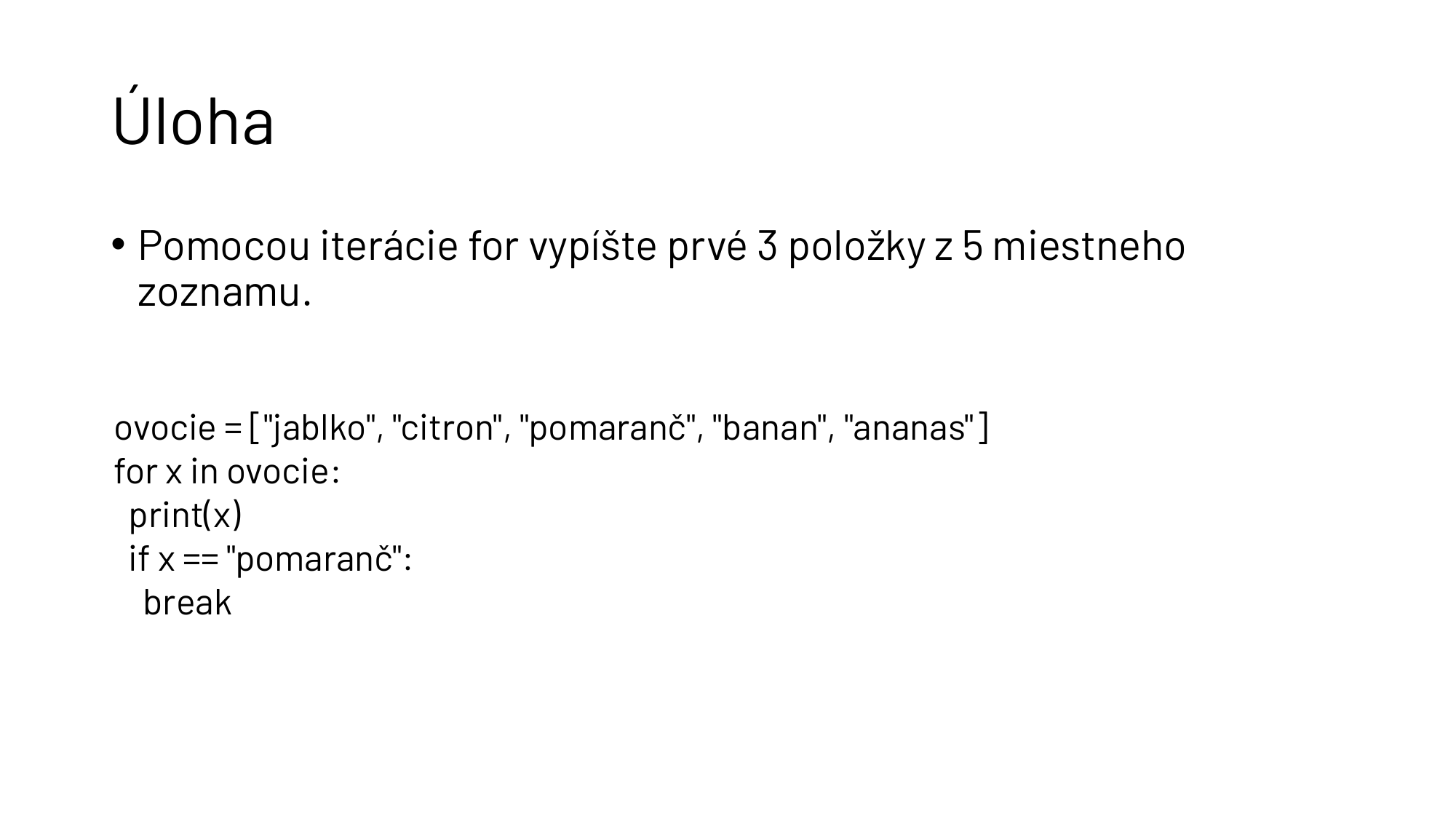

# Úloha
Pomocou iterácie for vypíšte prvé 3 položky z 5 miestneho zoznamu.
ovocie = ["jablko", "citron", "pomaranč", "banan", "ananas"]
for x in ovocie:
  print(x)
  if x == "pomaranč":
    break